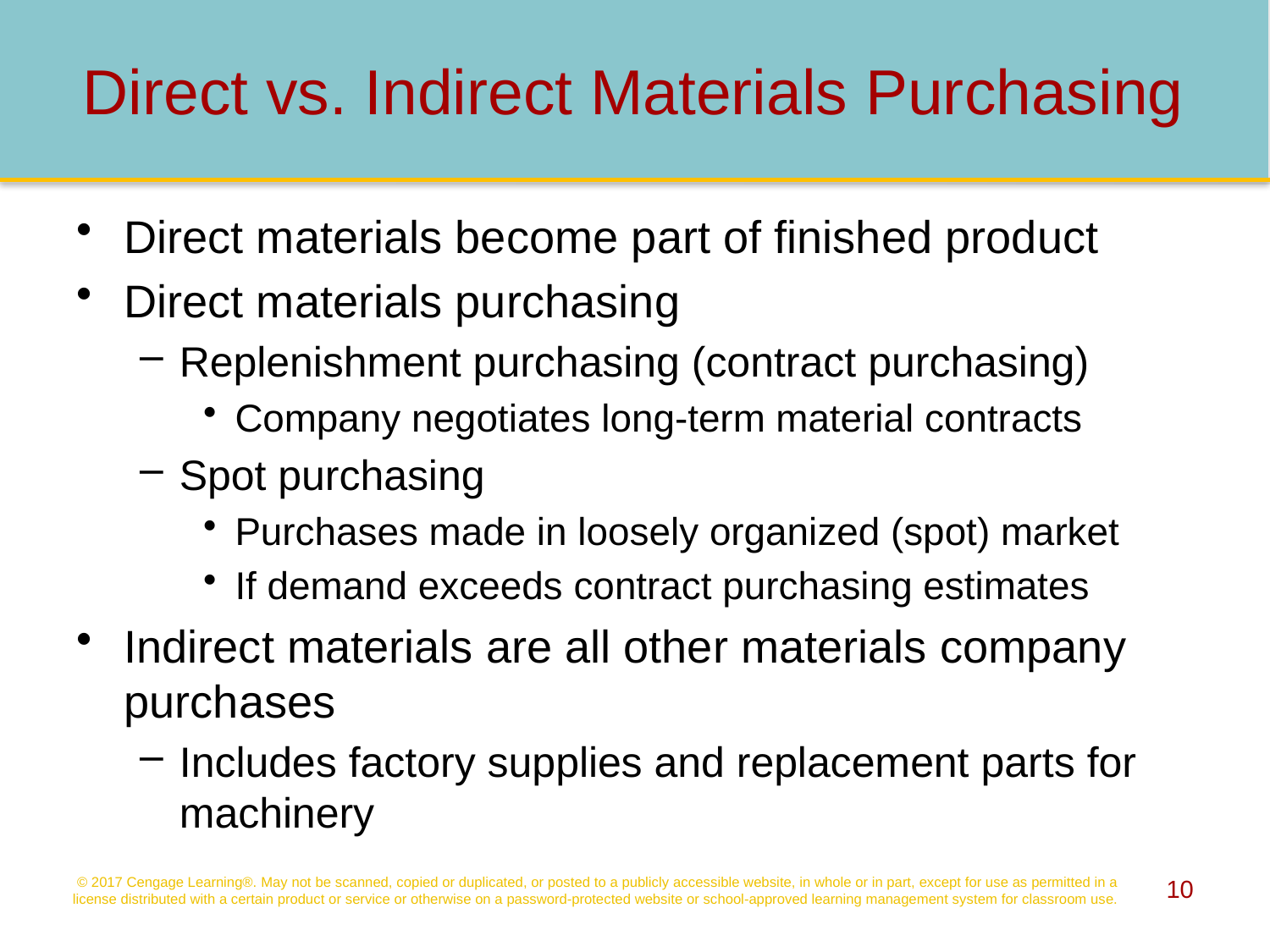

# Direct vs. Indirect Materials Purchasing
Direct materials become part of finished product
Direct materials purchasing
Replenishment purchasing (contract purchasing)
Company negotiates long-term material contracts
Spot purchasing
Purchases made in loosely organized (spot) market
If demand exceeds contract purchasing estimates
Indirect materials are all other materials company purchases
Includes factory supplies and replacement parts for machinery
© 2017 Cengage Learning®. May not be scanned, copied or duplicated, or posted to a publicly accessible website, in whole or in part, except for use as permitted in a license distributed with a certain product or service or otherwise on a password-protected website or school-approved learning management system for classroom use.
10